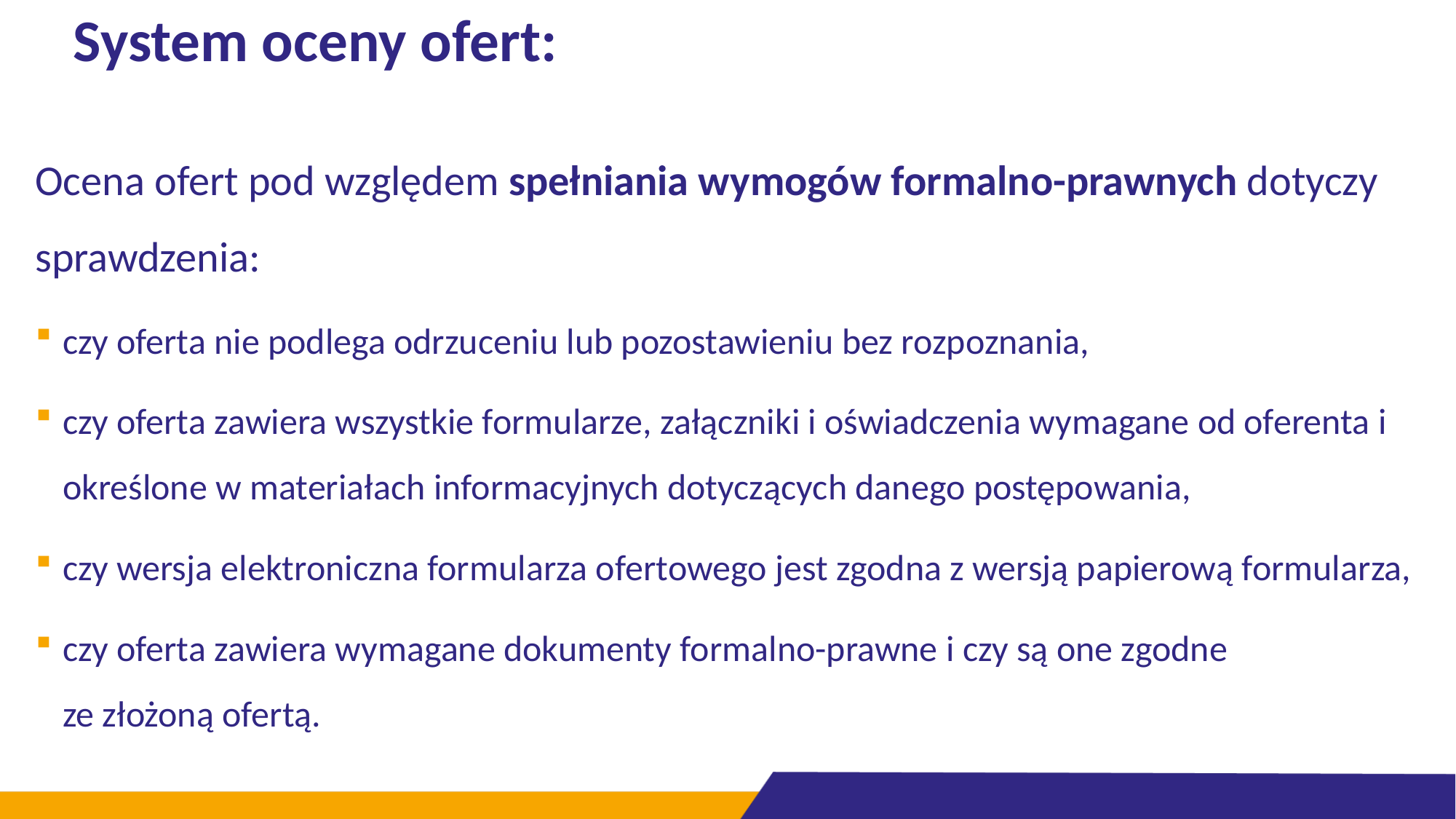

# System oceny ofert:
Ocena ofert pod względem spełniania wymogów formalno-prawnych dotyczy sprawdzenia:
czy oferta nie podlega odrzuceniu lub pozostawieniu bez rozpoznania,
czy oferta zawiera wszystkie formularze, załączniki i oświadczenia wymagane od oferenta i określone w materiałach informacyjnych dotyczących danego postępowania,
czy wersja elektroniczna formularza ofertowego jest zgodna z wersją papierową formularza,
czy oferta zawiera wymagane dokumenty formalno-prawne i czy są one zgodne
ze złożoną ofertą.